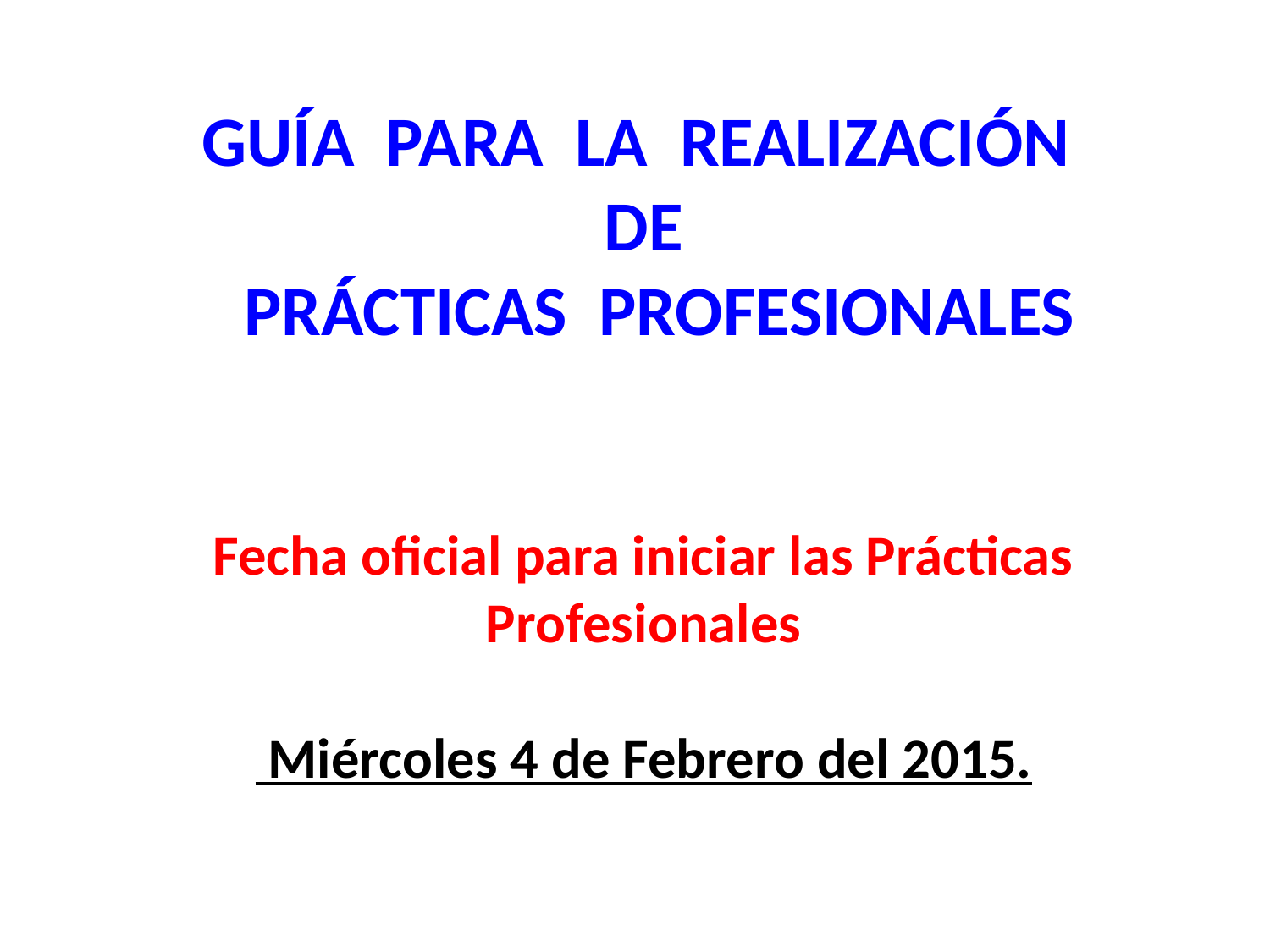

GUÍA  PARA  LA  REALIZACIÓN  DE
  PRÁCTICAS  PROFESIONALES

Fecha oficial para iniciar las Prácticas Profesionales

 Miércoles 4 de Febrero del 2015.